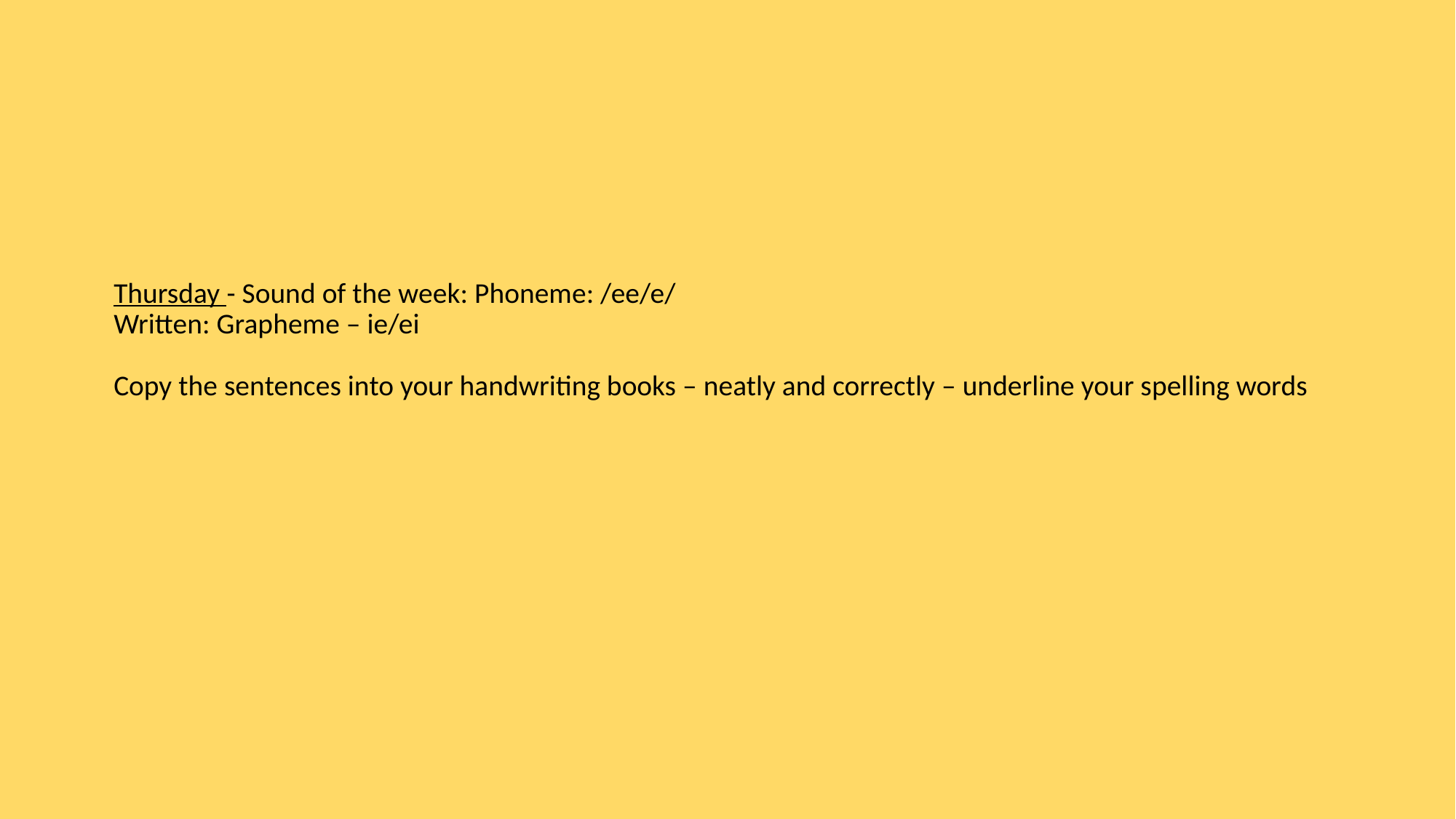

# Thursday - Sound of the week: Phoneme: /ee/e/ Written: Grapheme – ie/ei Copy the sentences into your handwriting books – neatly and correctly – underline your spelling words